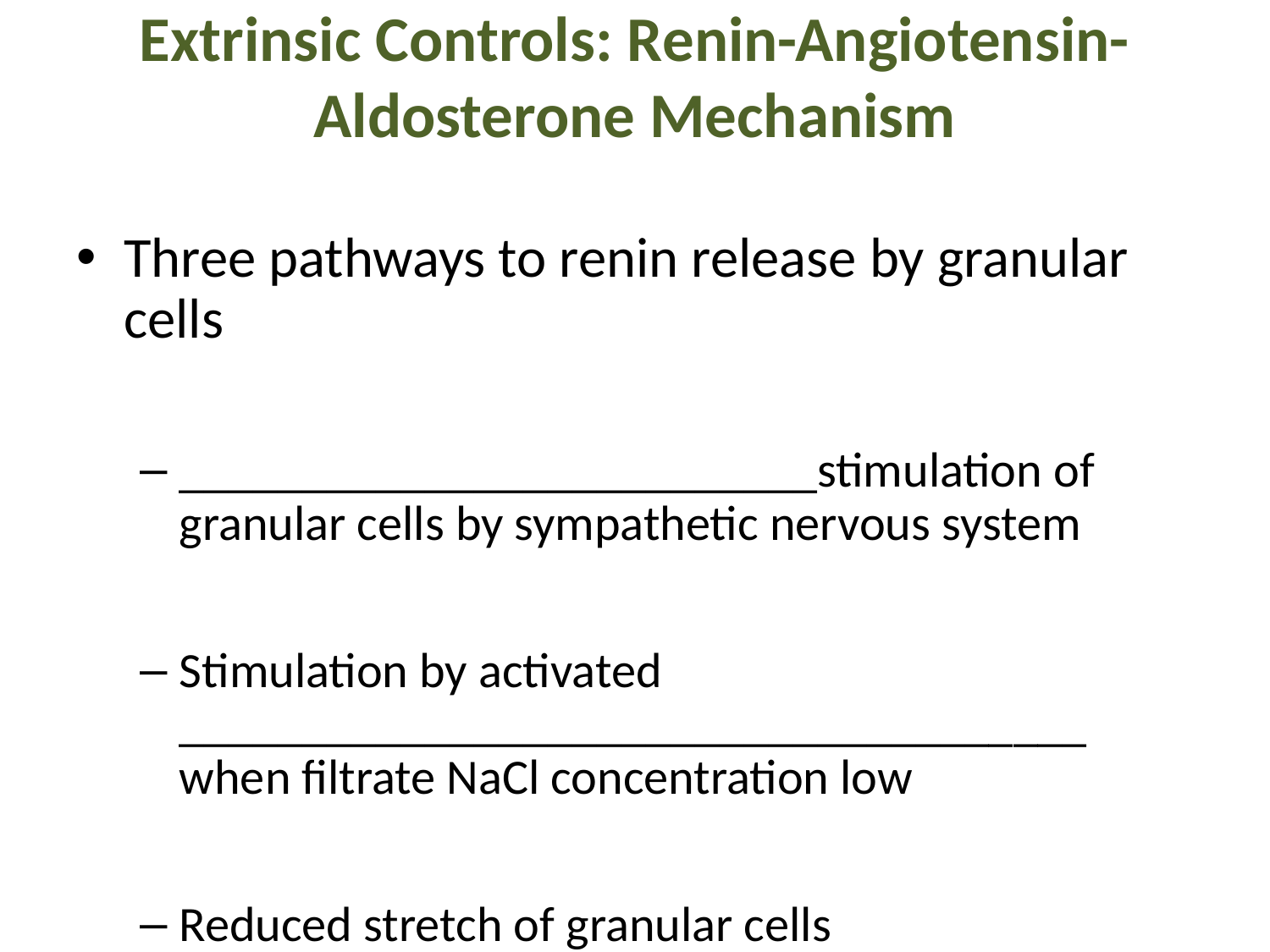

# Extrinsic Controls: Renin-Angiotensin- Aldosterone Mechanism
Three pathways to renin release by granular cells

__________________________stimulation of granular cells by sympathetic nervous system

Stimulation by activated _____________________________________ when filtrate NaCl concentration low

Reduced stretch of granular cells